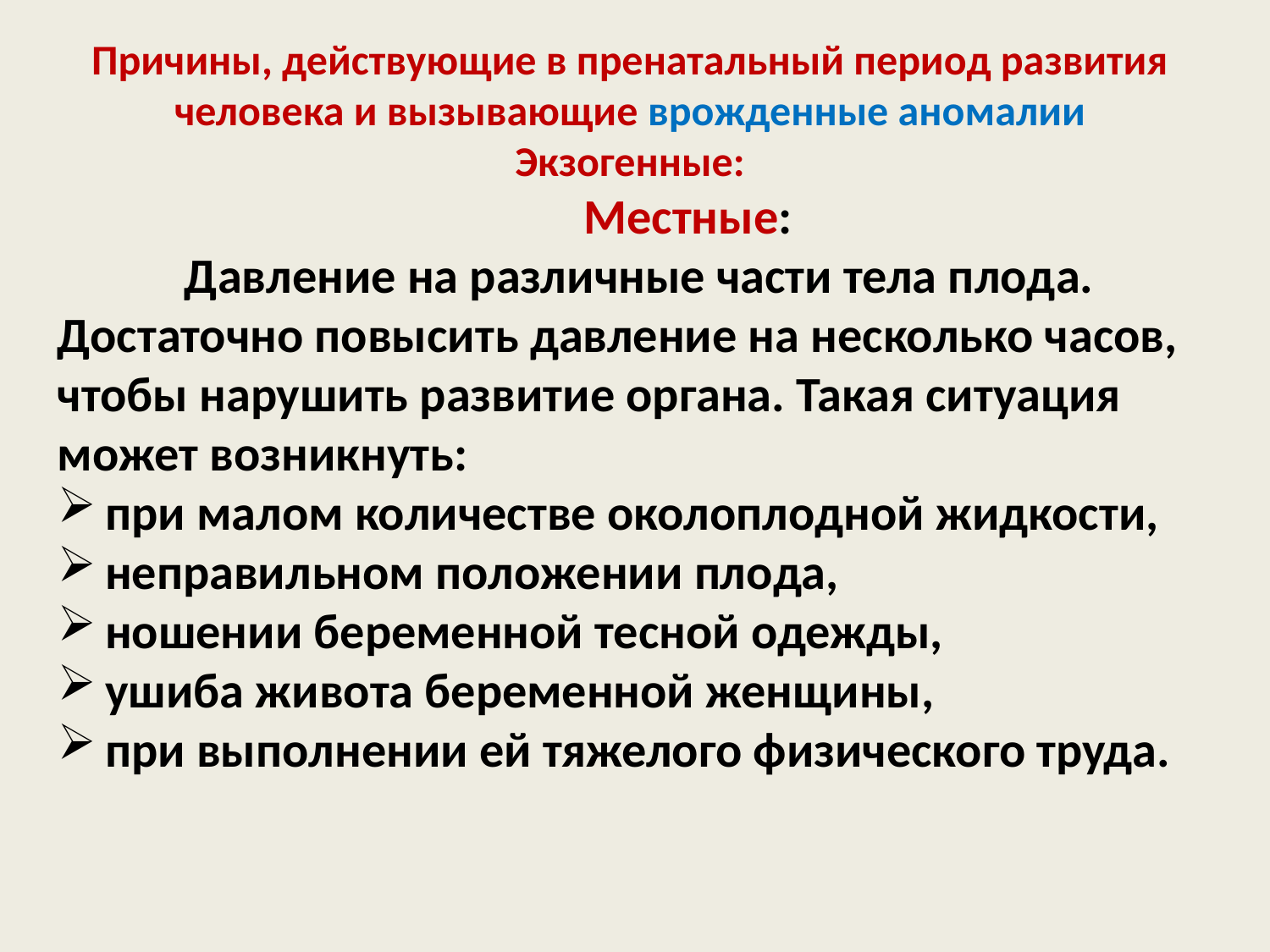

Причины, действующие в пренатальный период развития человека и вызывающие врожденные аномалии
Экзогенные:
	Местные:
	Давление на различные части тела плода. Достаточно повысить давление на несколько часов, чтобы нарушить развитие органа. Такая ситуация может возникнуть:
при малом количестве околоплодной жидкости,
неправильном положении плода,
ношении беременной тесной одежды,
ушиба живота беременной женщины,
при выполнении ей тяжелого физического труда.